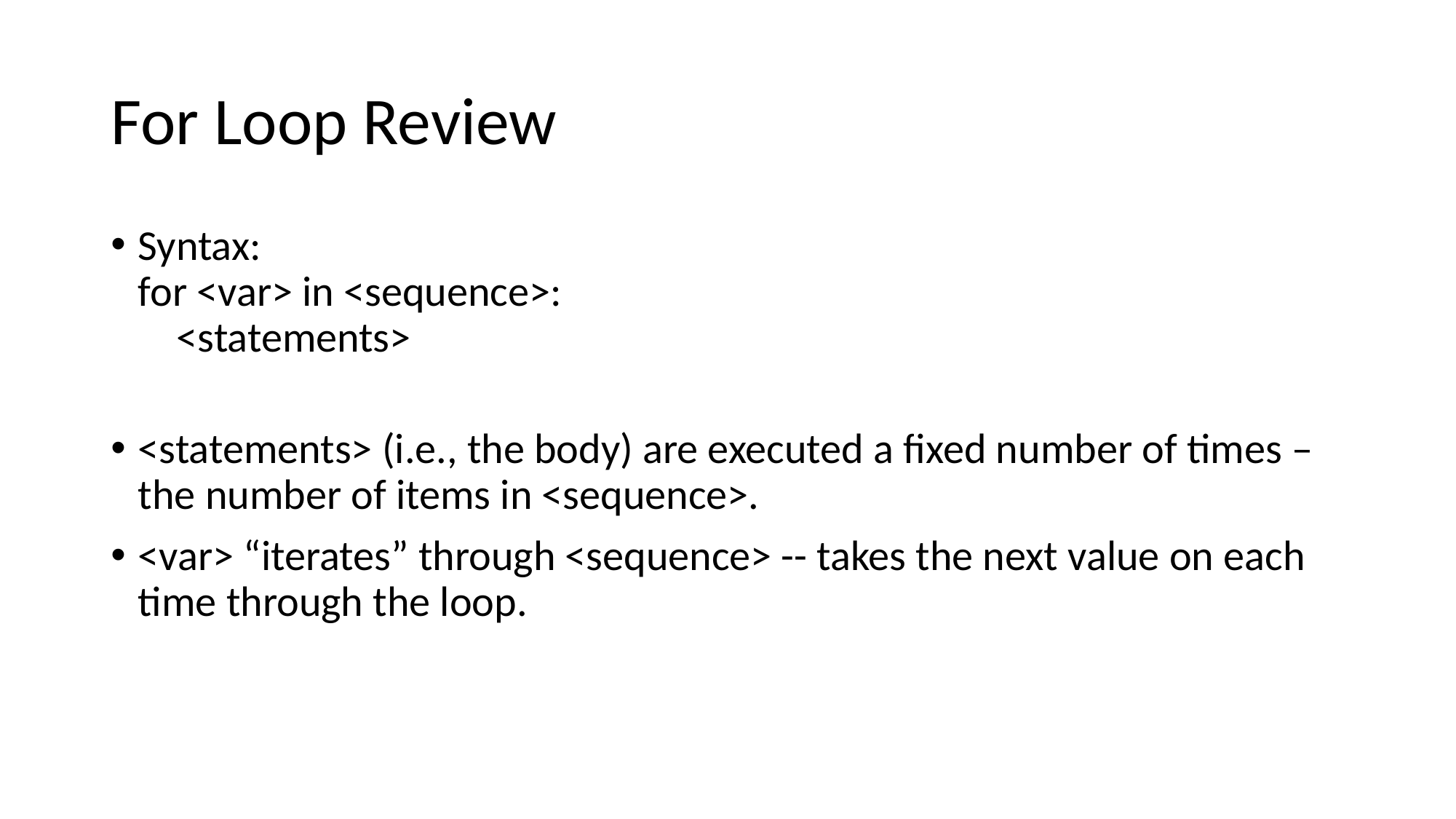

# For Loop Review
Syntax:
for <var> in <sequence>:
    <statements>
<statements> (i.e., the body) are executed a fixed number of times – the number of items in <sequence>.
<var> “iterates” through <sequence> -- takes the next value on each time through the loop.